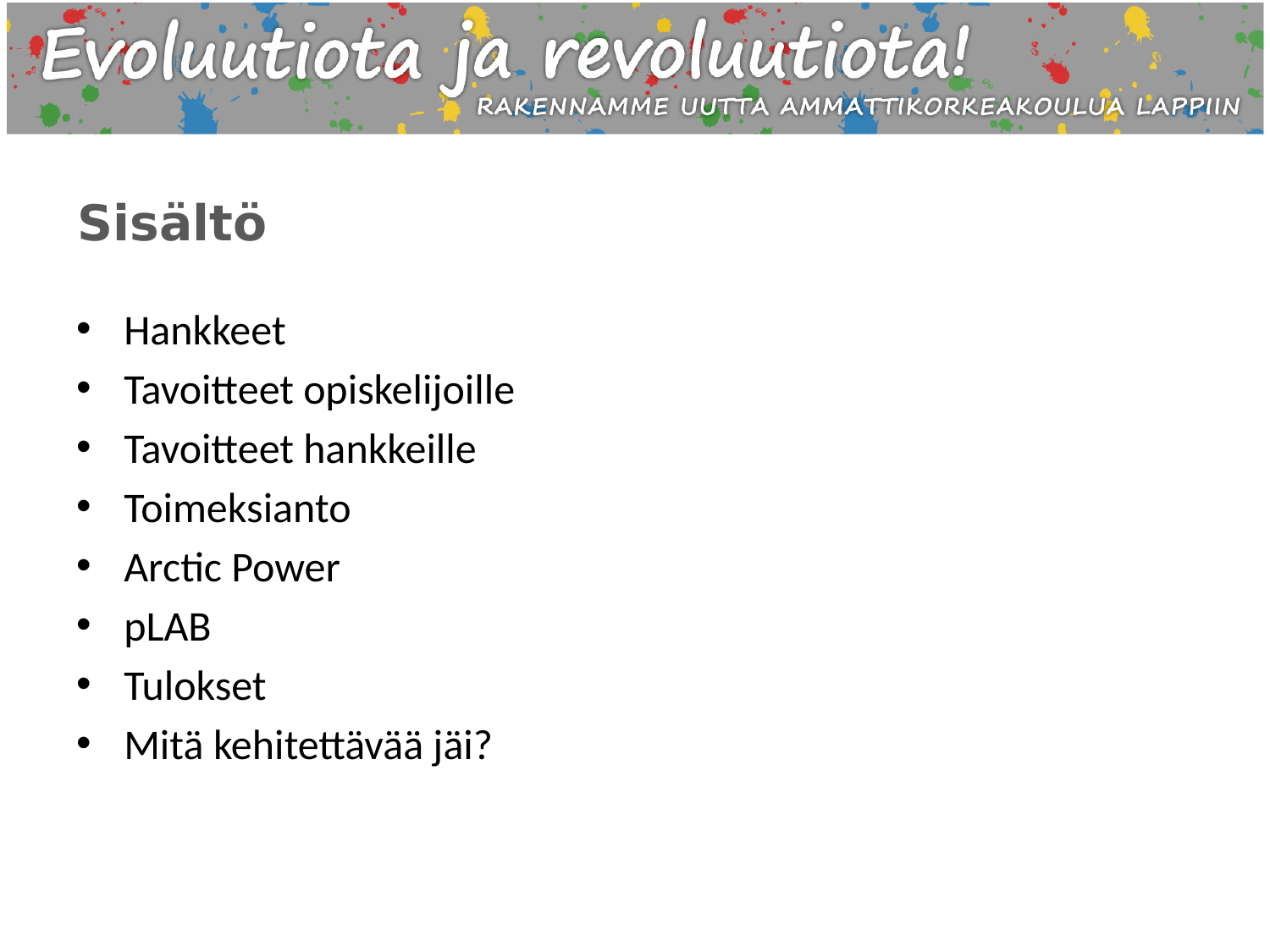

# Sisältö
Hankkeet
Tavoitteet opiskelijoille
Tavoitteet hankkeille
Toimeksianto
Arctic Power
pLAB
Tulokset
Mitä kehitettävää jäi?